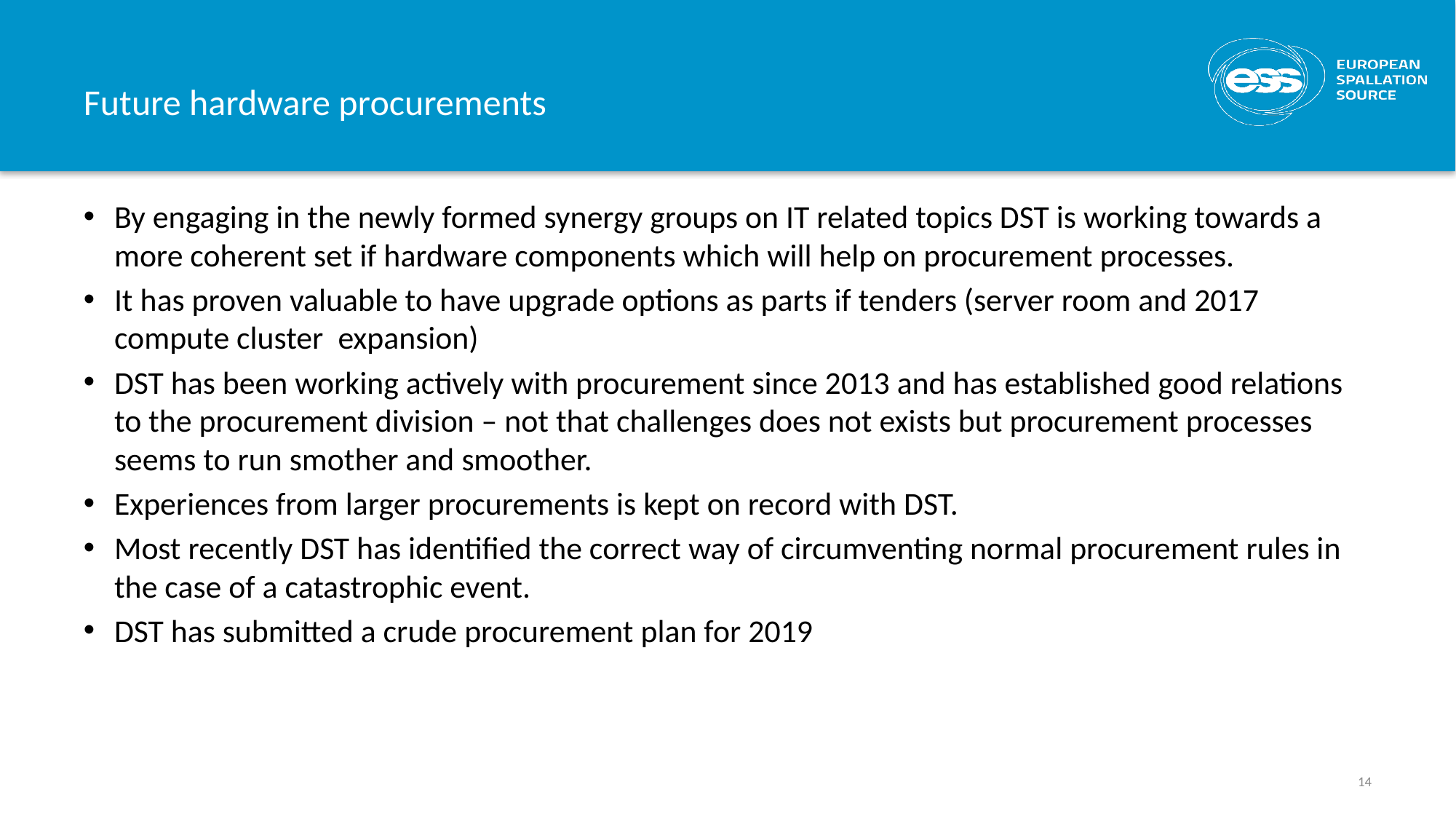

# Future hardware procurements
By engaging in the newly formed synergy groups on IT related topics DST is working towards a more coherent set if hardware components which will help on procurement processes.
It has proven valuable to have upgrade options as parts if tenders (server room and 2017 compute cluster  expansion)
DST has been working actively with procurement since 2013 and has established good relations to the procurement division – not that challenges does not exists but procurement processes seems to run smother and smoother.
Experiences from larger procurements is kept on record with DST.
Most recently DST has identified the correct way of circumventing normal procurement rules in the case of a catastrophic event.
DST has submitted a crude procurement plan for 2019
14